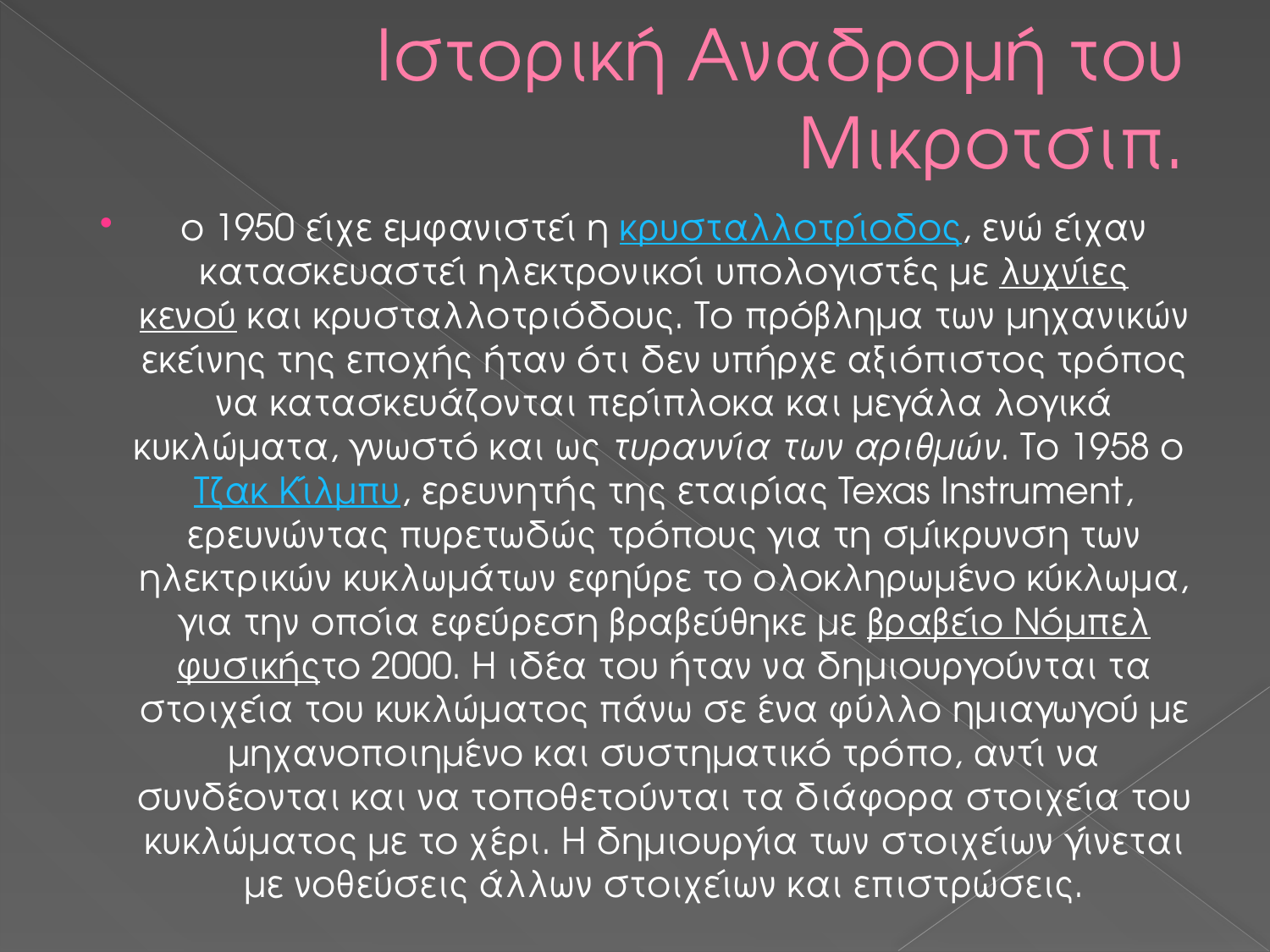

# Ιστορική Αναδρομή του Μικροτσιπ.
ο 1950 είχε εμφανιστεί η κρυσταλλοτρίοδος, ενώ είχαν κατασκευαστεί ηλεκτρονικοί υπολογιστές με λυχνίες κενού και κρυσταλλοτριόδους. Το πρόβλημα των μηχανικών εκείνης της εποχής ήταν ότι δεν υπήρχε αξιόπιστος τρόπος να κατασκευάζονται περίπλοκα και μεγάλα λογικά κυκλώματα, γνωστό και ως τυραννία των αριθμών. Το 1958 ο Τζακ Κίλμπυ, ερευνητής της εταιρίας Texas Instrument, ερευνώντας πυρετωδώς τρόπους για τη σμίκρυνση των ηλεκτρικών κυκλωμάτων εφηύρε το ολοκληρωμένο κύκλωμα, για την οποία εφεύρεση βραβεύθηκε με βραβείο Νόμπελ φυσικήςτο 2000. Η ιδέα του ήταν να δημιουργούνται τα στοιχεία του κυκλώματος πάνω σε ένα φύλλο ημιαγωγού με μηχανοποιημένο και συστηματικό τρόπο, αντί να συνδέονται και να τοποθετούνται τα διάφορα στοιχεία του κυκλώματος με το χέρι. Η δημιουργία των στοιχείων γίνεται με νοθεύσεις άλλων στοιχείων και επιστρώσεις.